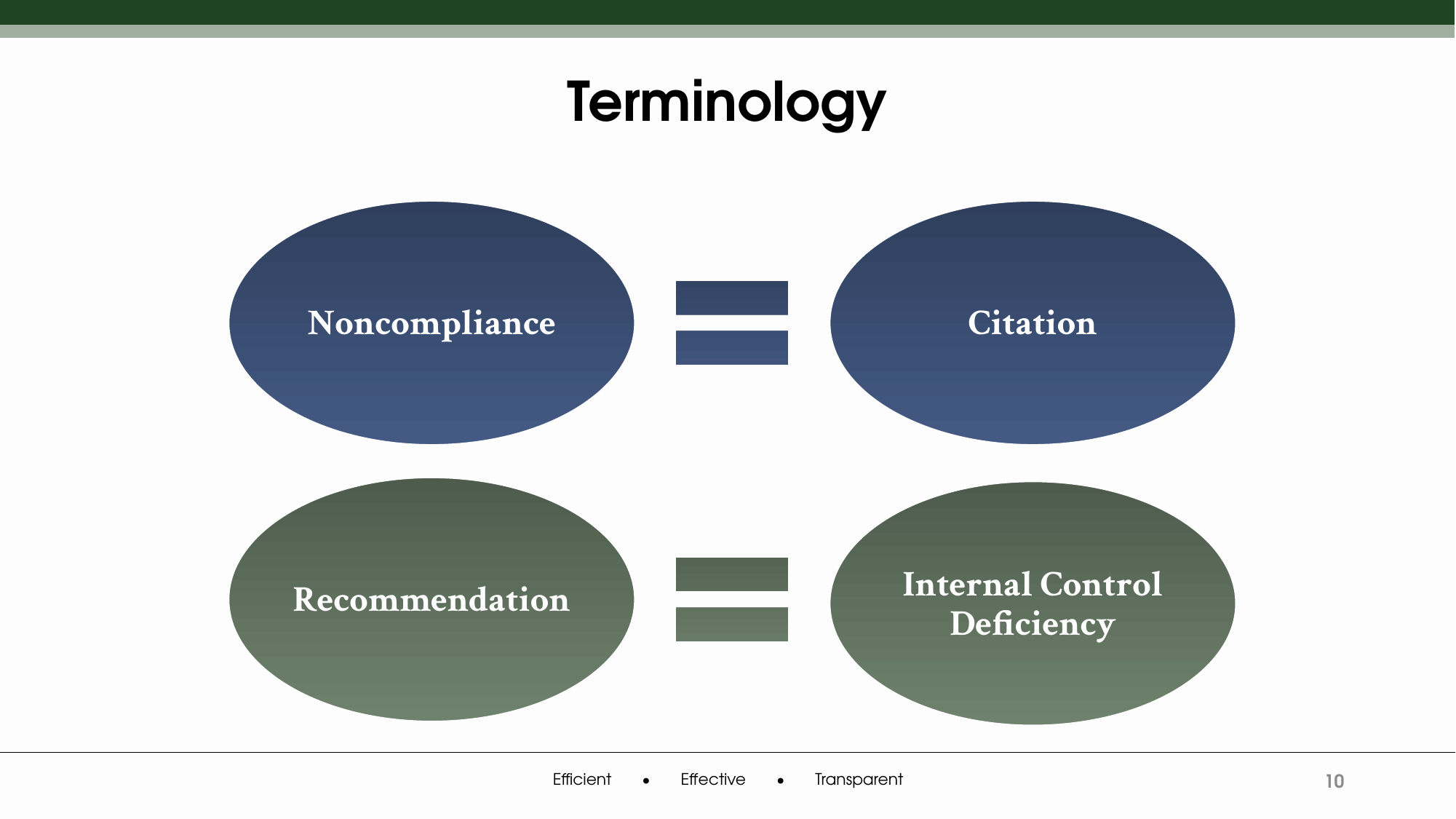

# Terminology
Noncompliance
Citation

Recommendation
Internal Control Deficiency

10